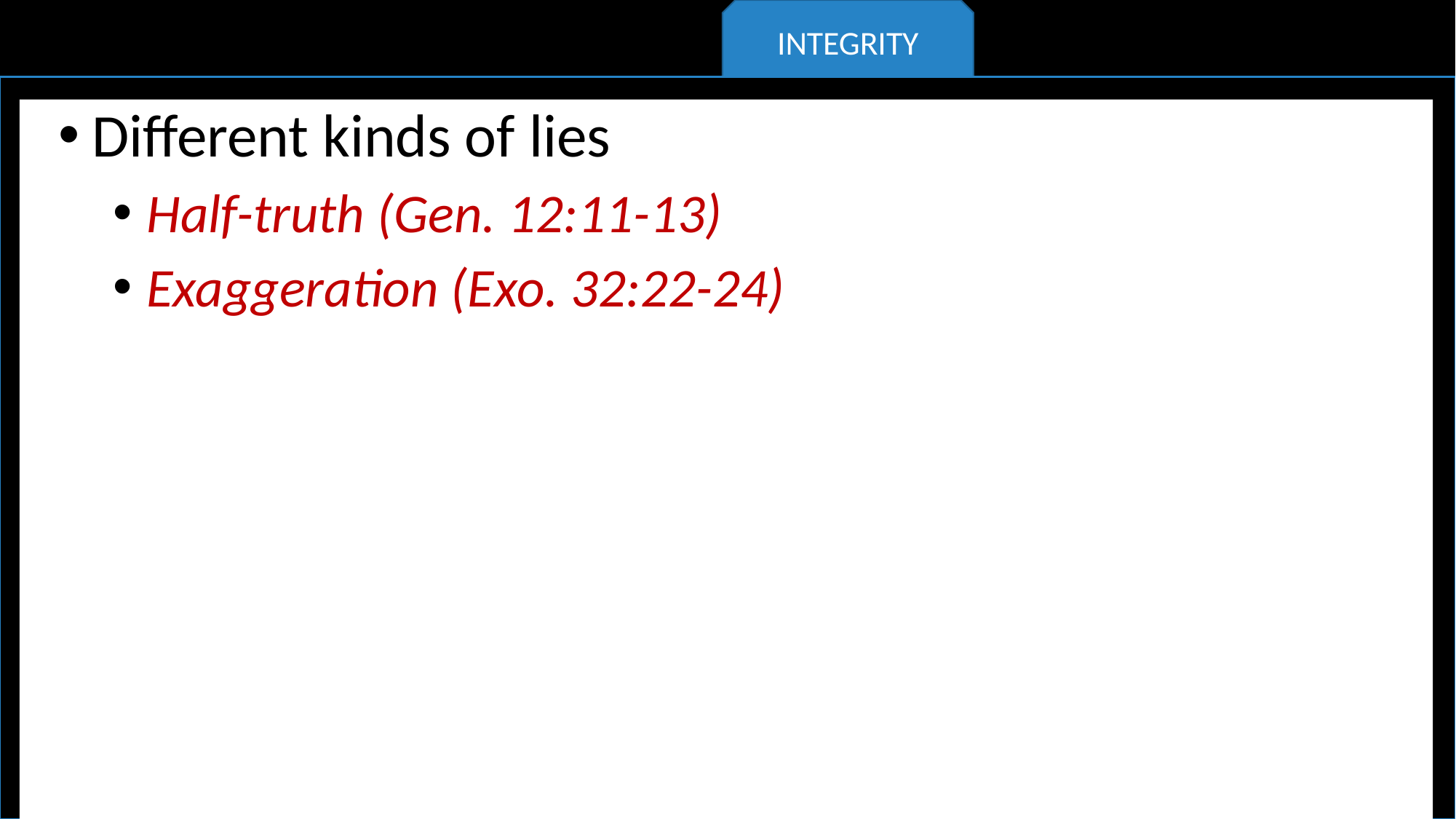

INTEGRITY

Different kinds of lies
Half-truth (Gen. 12:11-13)
Exaggeration (Exo. 32:22-24)

HUMILITY
RESPECT
MATURITY
KINDNESS
DILIGENCE
PERSEVERANCE
FAITHFULNESS
CONTENTMENT
COURAGE
COMPASSION
MORAL PURITY